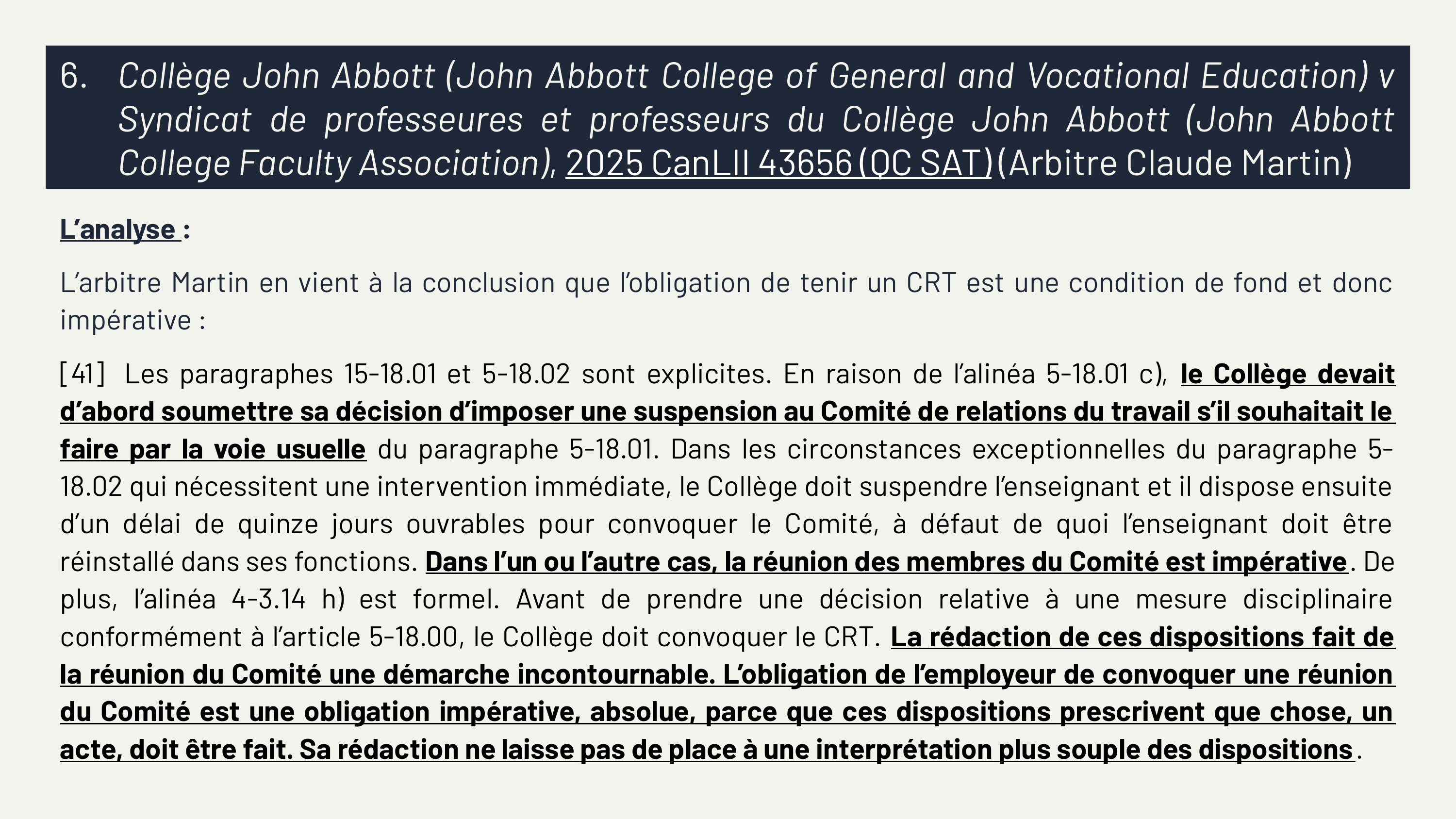

# 6.	Collège John Abbott (John Abbott College of General and Vocational Education) v Syndicat de professeures et professeurs du Collège John Abbott (John Abbott College Faculty Association), 2025 CanLII 43656 (QC SAT) (Arbitre Claude Martin)
L’analyse :
L’arbitre Martin en vient à la conclusion que l’obligation de tenir un CRT est une condition de fond et donc impérative :
[41]	Les paragraphes 15-18.01 et 5-18.02 sont explicites. En raison de l’alinéa 5-18.01 c), le Collège devait d’abord soumettre sa décision d’imposer une suspension au Comité de relations du travail s’il souhaitait le faire par la voie usuelle du paragraphe 5-18.01. Dans les circonstances exceptionnelles du paragraphe 5-18.02 qui nécessitent une intervention immédiate, le Collège doit suspendre l’enseignant et il dispose ensuite d’un délai de quinze jours ouvrables pour convoquer le Comité, à défaut de quoi l’enseignant doit être réinstallé dans ses fonctions. Dans l’un ou l’autre cas, la réunion des membres du Comité est impérative. De plus, l’alinéa 4-3.14 h) est formel. Avant de prendre une décision relative à une mesure disciplinaire conformément à l’article 5-18.00, le Collège doit convoquer le CRT. La rédaction de ces dispositions fait de la réunion du Comité une démarche incontournable. L’obligation de l’employeur de convoquer une réunion du Comité est une obligation impérative, absolue, parce que ces dispositions prescrivent que chose, un acte, doit être fait. Sa rédaction ne laisse pas de place à une interprétation plus souple des dispositions.